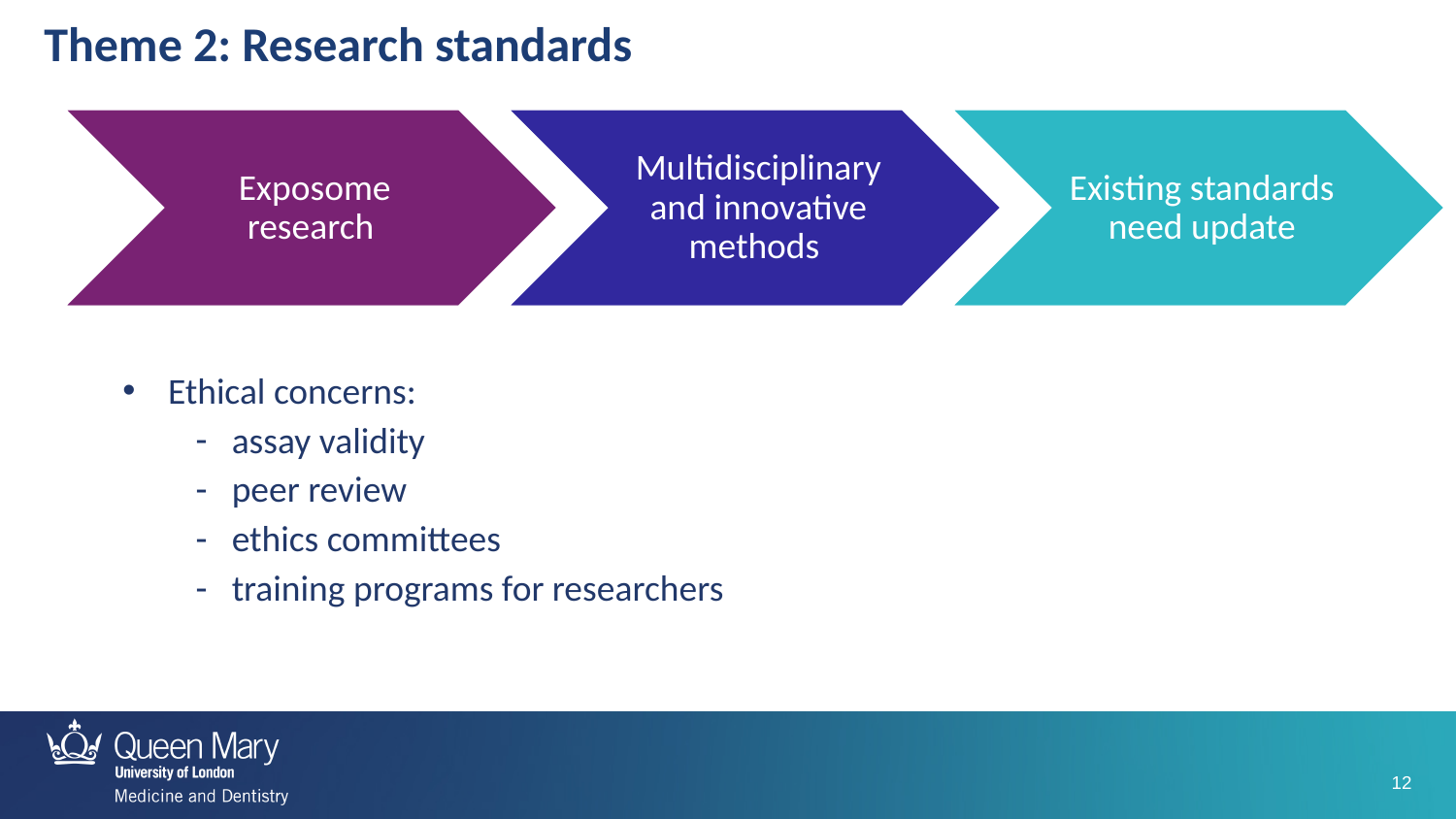

Theme 2: Research standards
Exposome research
Multidisciplinary and innovative methods
Existing standards need update
Ethical concerns:
assay validity
peer review
ethics committees
training programs for researchers